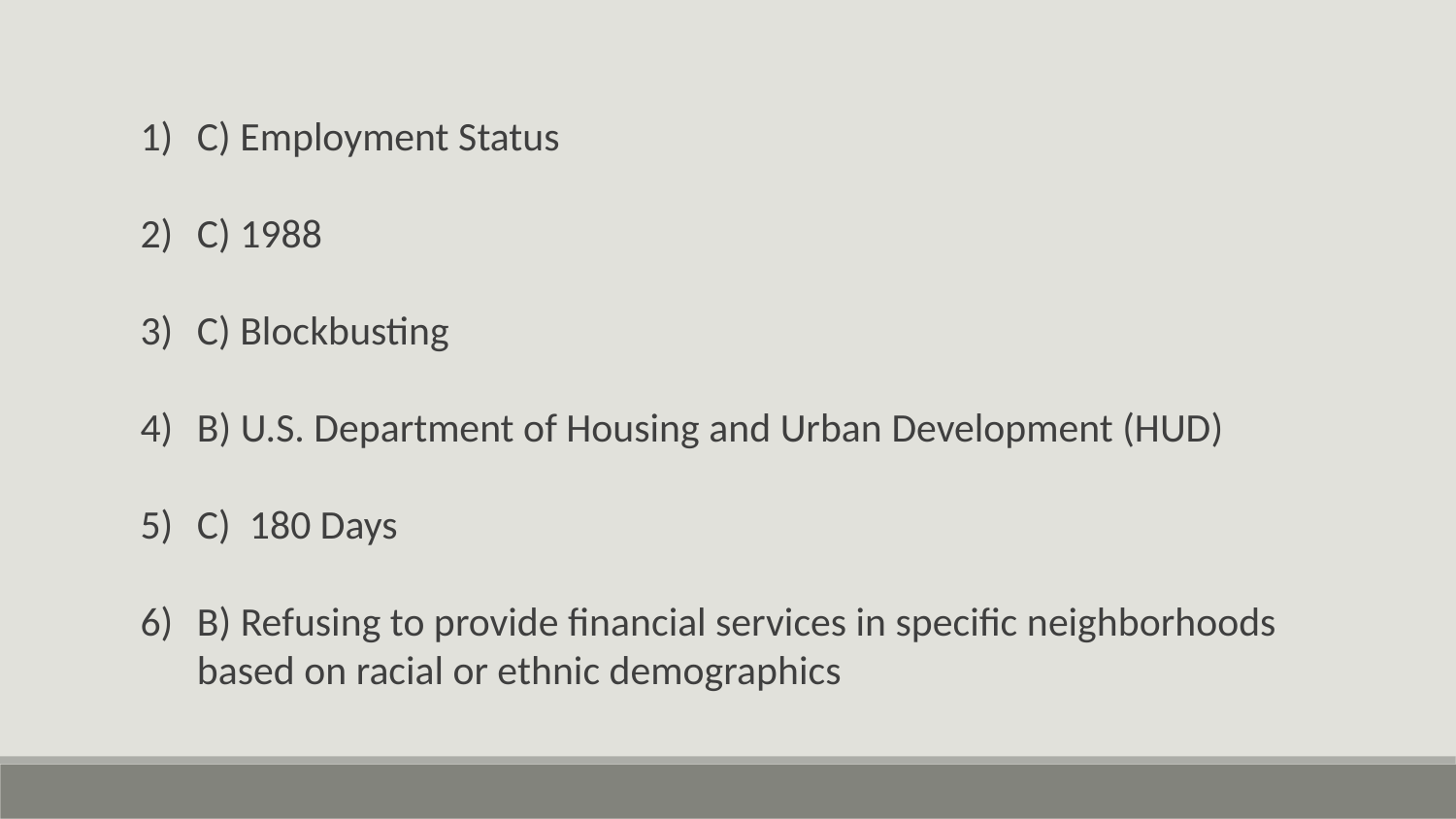

C) Employment Status

C) 1988

C) Blockbusting

B) U.S. Department of Housing and Urban Development (HUD)

C)  180 Days

B) Refusing to provide financial services in specific neighborhoods based on racial or ethnic demographics